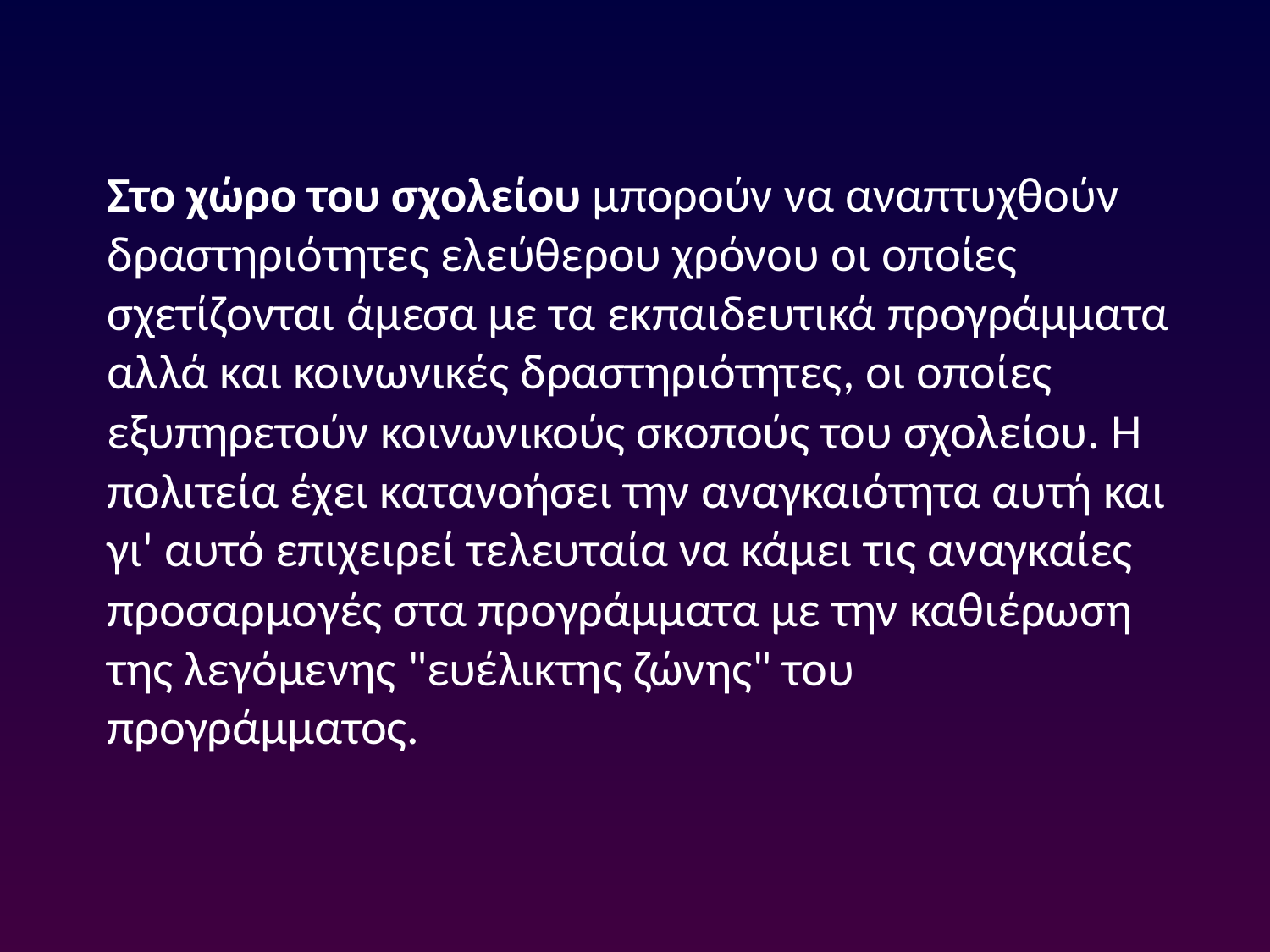

Στο χώρο του σχολείου μπορούν να αναπτυχθούν δραστηριότητες ελεύθερου χρόνου οι οποίες σχετίζονται άμεσα με τα εκπαιδευτικά προγράμματα αλλά και κοινωνικές δραστηριότητες, οι οποίες εξυπηρετούν κοινωνικούς σκοπούς του σχολείου. Η πολιτεία έχει κατανοήσει την αναγκαιότητα αυτή και γι' αυτό επιχειρεί τελευταία να κάμει τις αναγκαίες προσαρμογές στα προγράμματα με την καθιέρωση της λεγόμενης "ευέλικτης ζώνης" του προγράμματος.